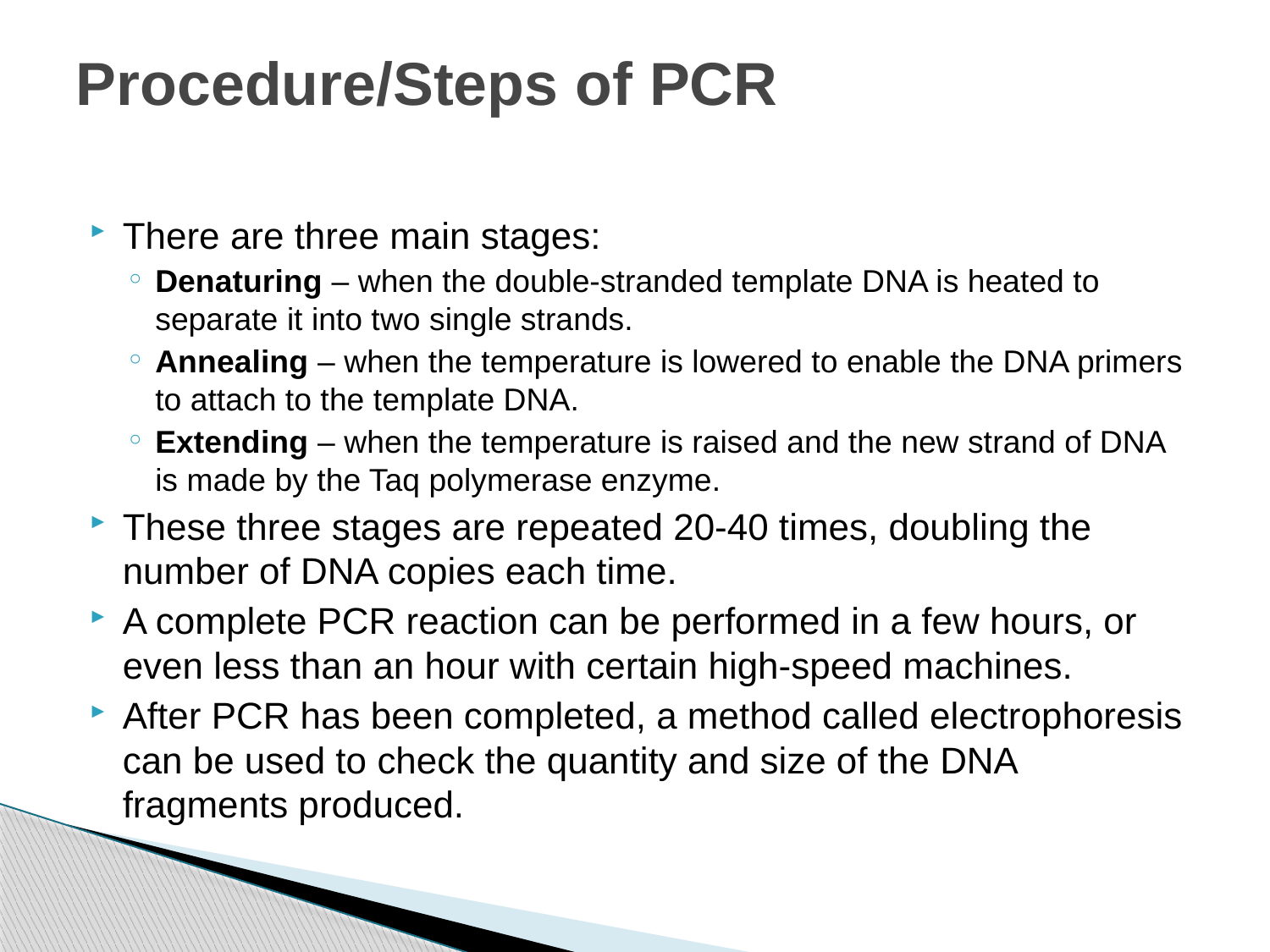

# Procedure/Steps of PCR
There are three main stages:
Denaturing – when the double-stranded template DNA is heated to separate it into two single strands.
Annealing – when the temperature is lowered to enable the DNA primers to attach to the template DNA.
Extending – when the temperature is raised and the new strand of DNA is made by the Taq polymerase enzyme.
These three stages are repeated 20-40 times, doubling the number of DNA copies each time.
A complete PCR reaction can be performed in a few hours, or even less than an hour with certain high-speed machines.
After PCR has been completed, a method called electrophoresis can be used to check the quantity and size of the DNA fragments produced.